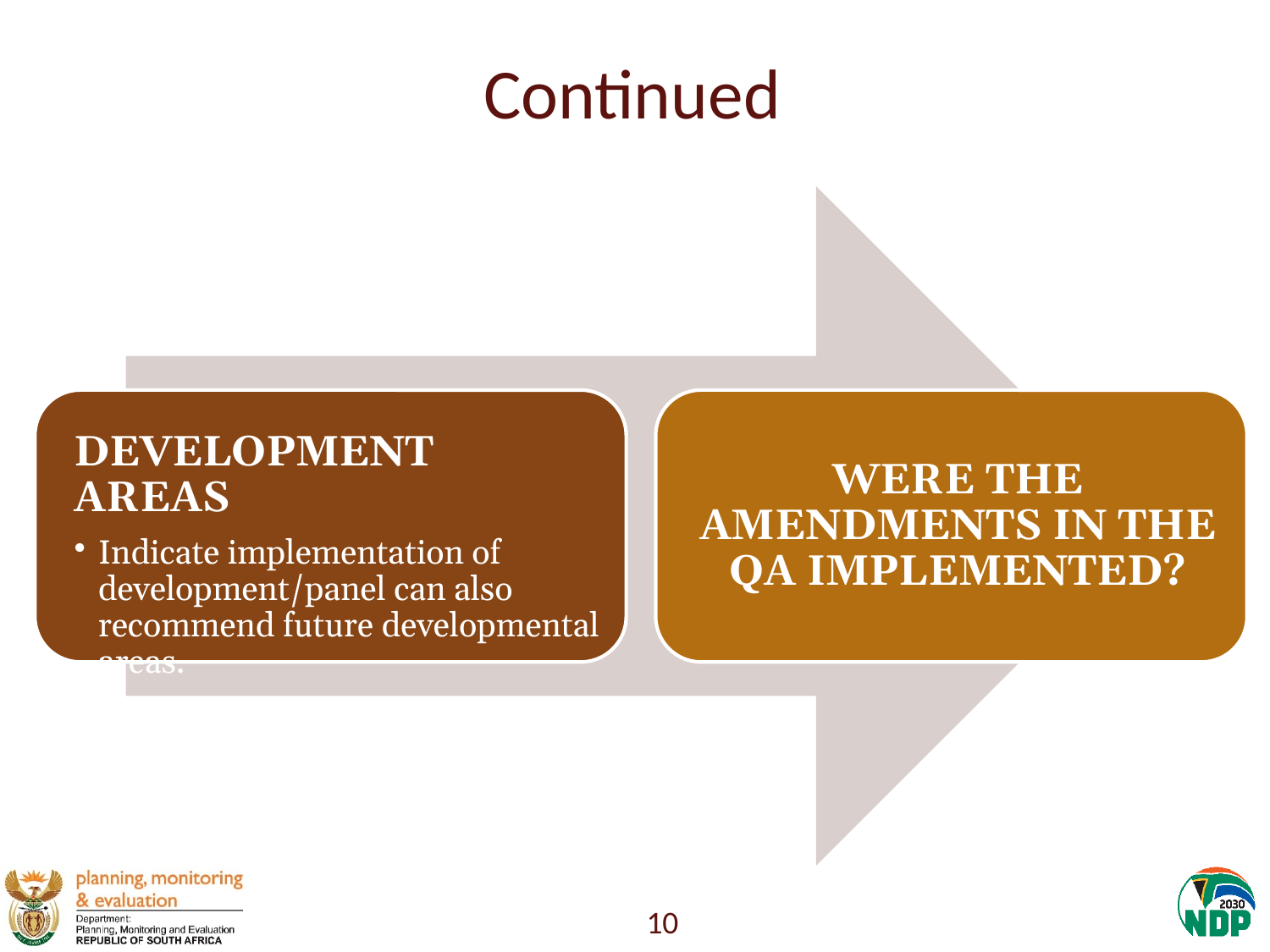

# Continued
DEVELOPMENT AREAS
Indicate implementation of development/panel can also recommend future developmental areas.
WERE THE AMENDMENTS IN THE QA IMPLEMENTED?
10